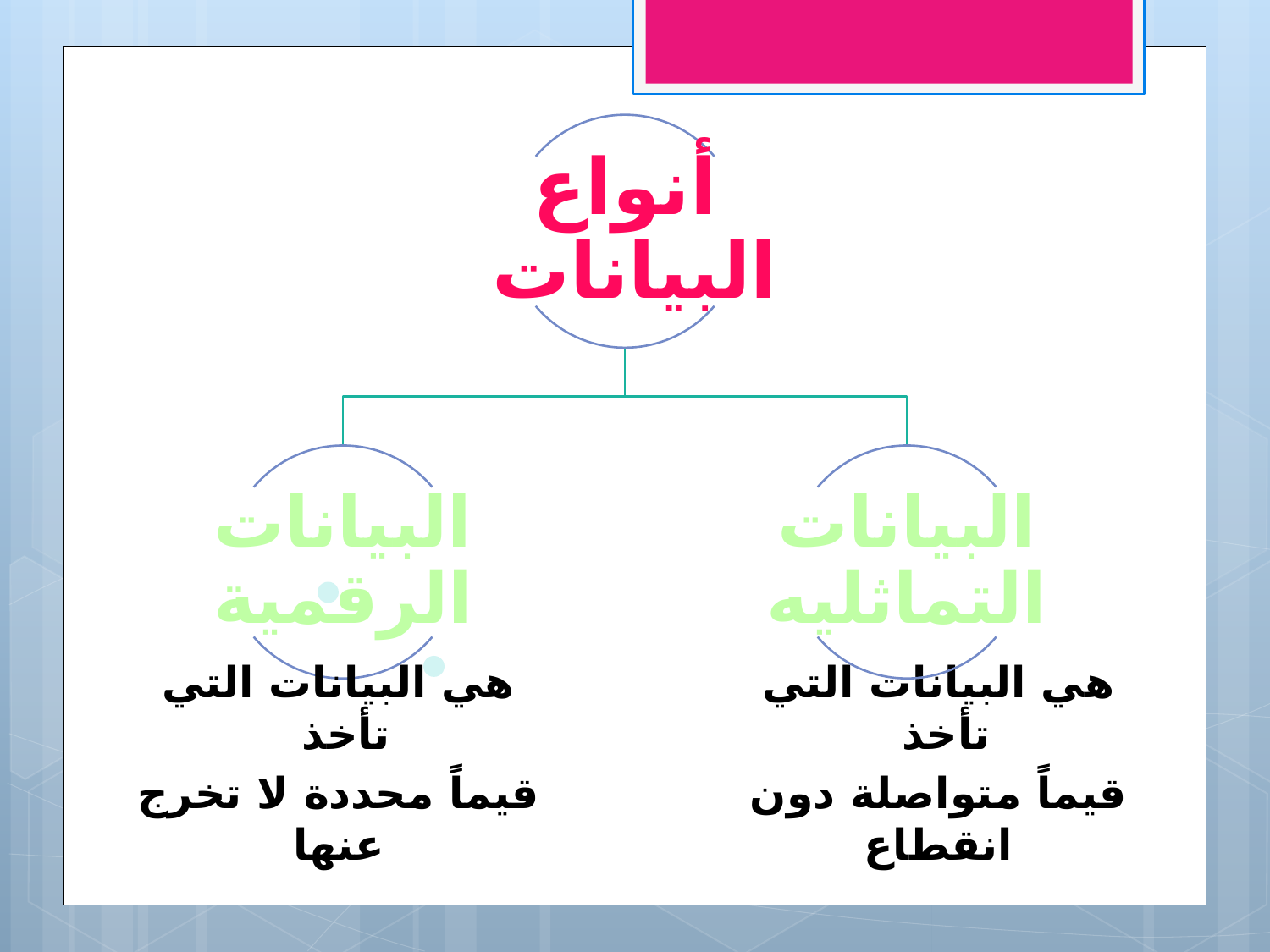

أنواع البيانات
البيانات الرقمية
البيانات التماثليه

هي البيانات التي تأخذ
قيماً محددة لا تخرج عنها
هي البيانات التي تأخذ
قيماً متواصلة دون انقطاع